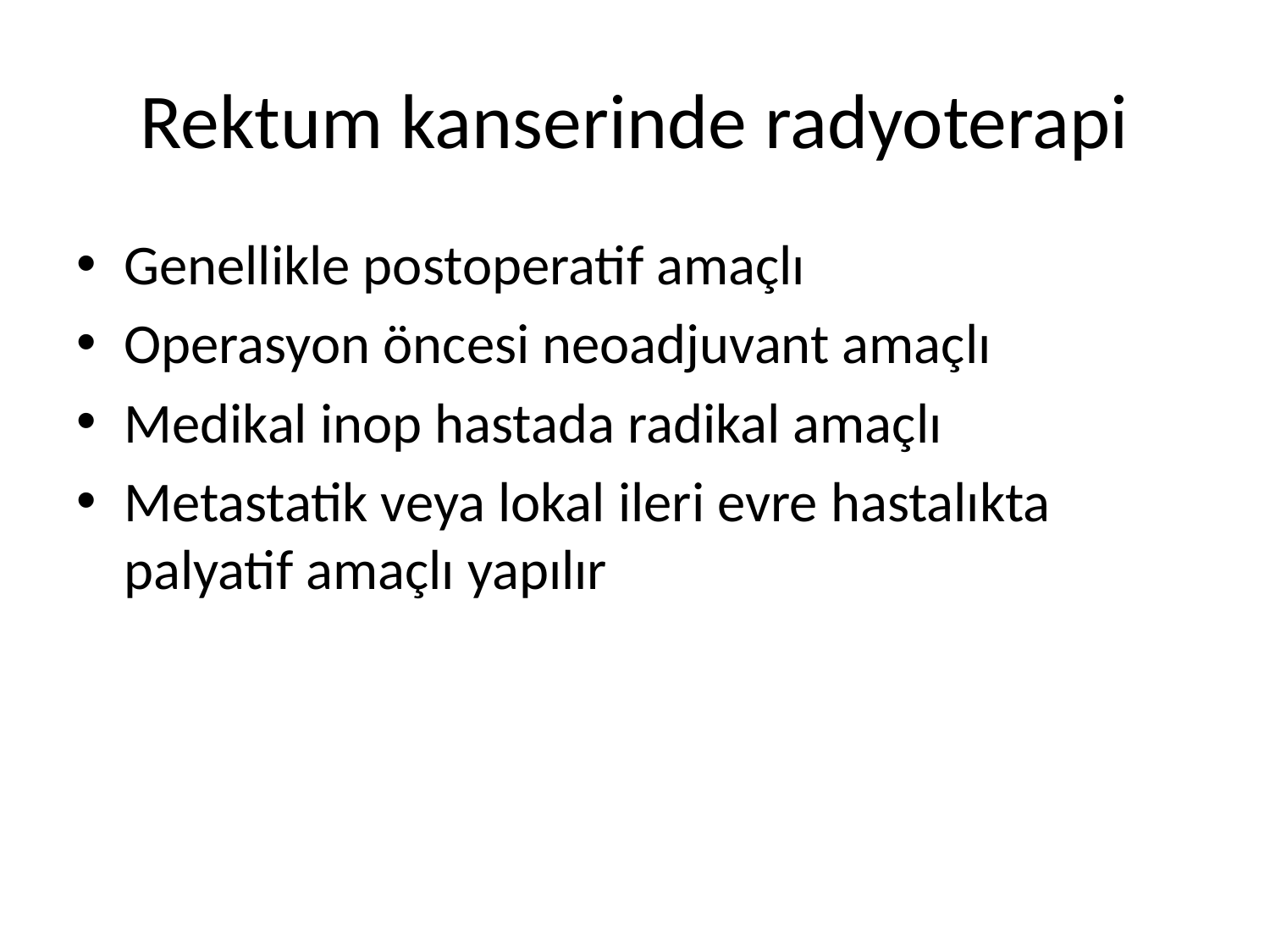

# Rektum kanserinde radyoterapi
Genellikle postoperatif amaçlı
Operasyon öncesi neoadjuvant amaçlı
Medikal inop hastada radikal amaçlı
Metastatik veya lokal ileri evre hastalıkta palyatif amaçlı yapılır